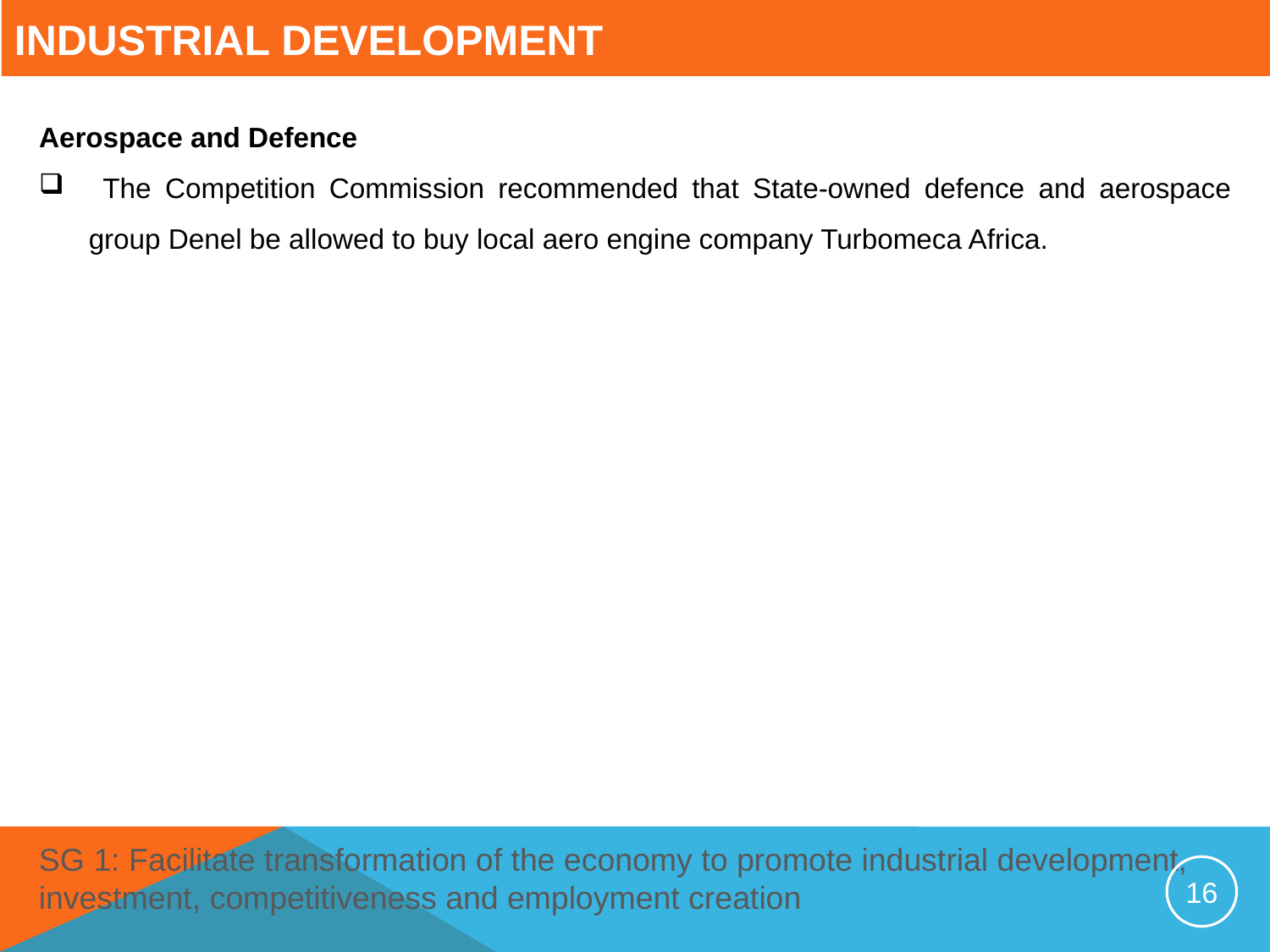

# Industrial Development
Aerospace and Defence
 The Competition Commission recommended that State-owned defence and aerospace group Denel be allowed to buy local aero engine company Turbomeca Africa.

SG 1: Facilitate transformation of the economy to promote industrial development, investment, competitiveness and employment creation
16